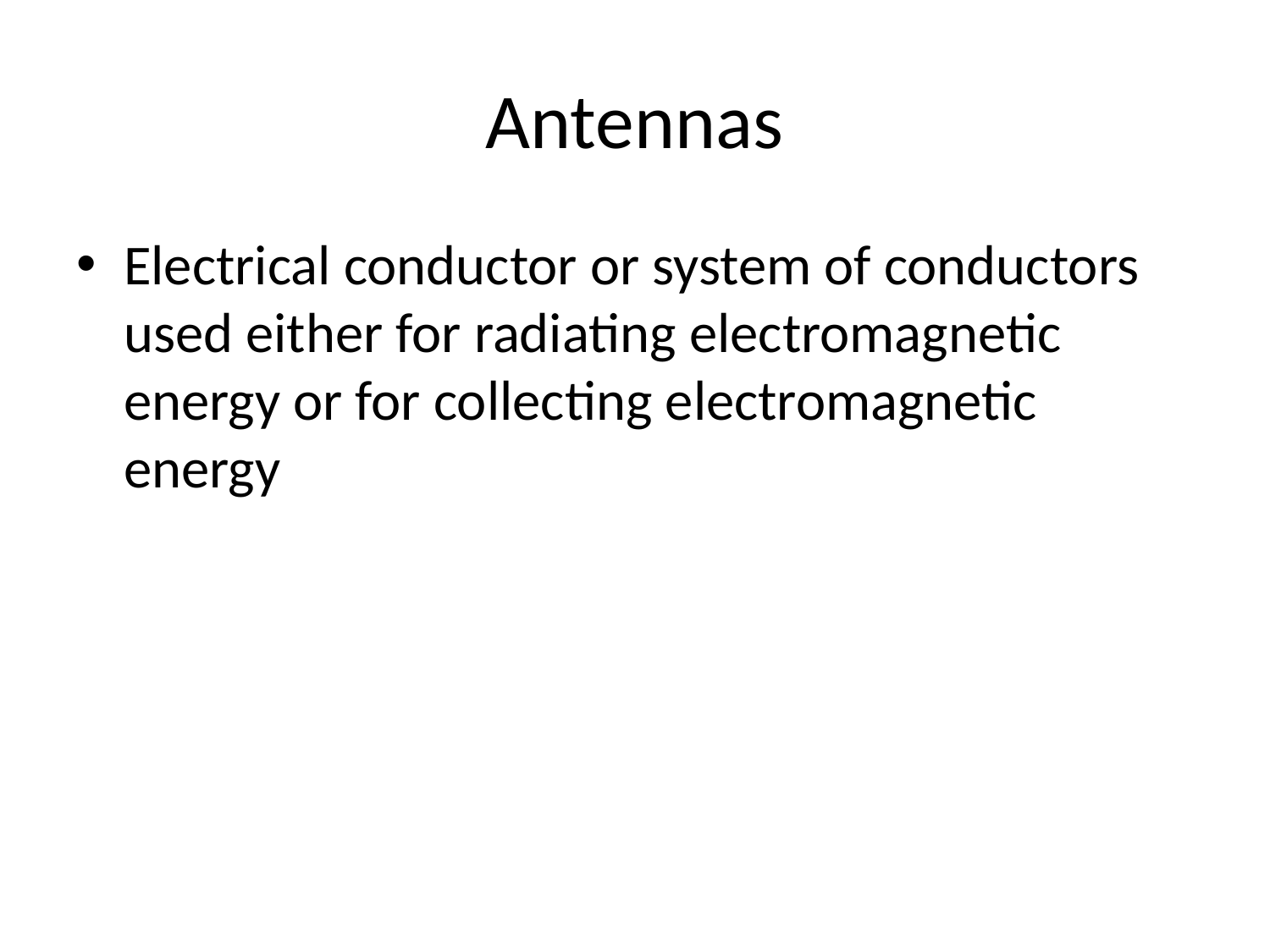

# Antennas
Electrical conductor or system of conductors used either for radiating electromagnetic energy or for collecting electromagnetic energy